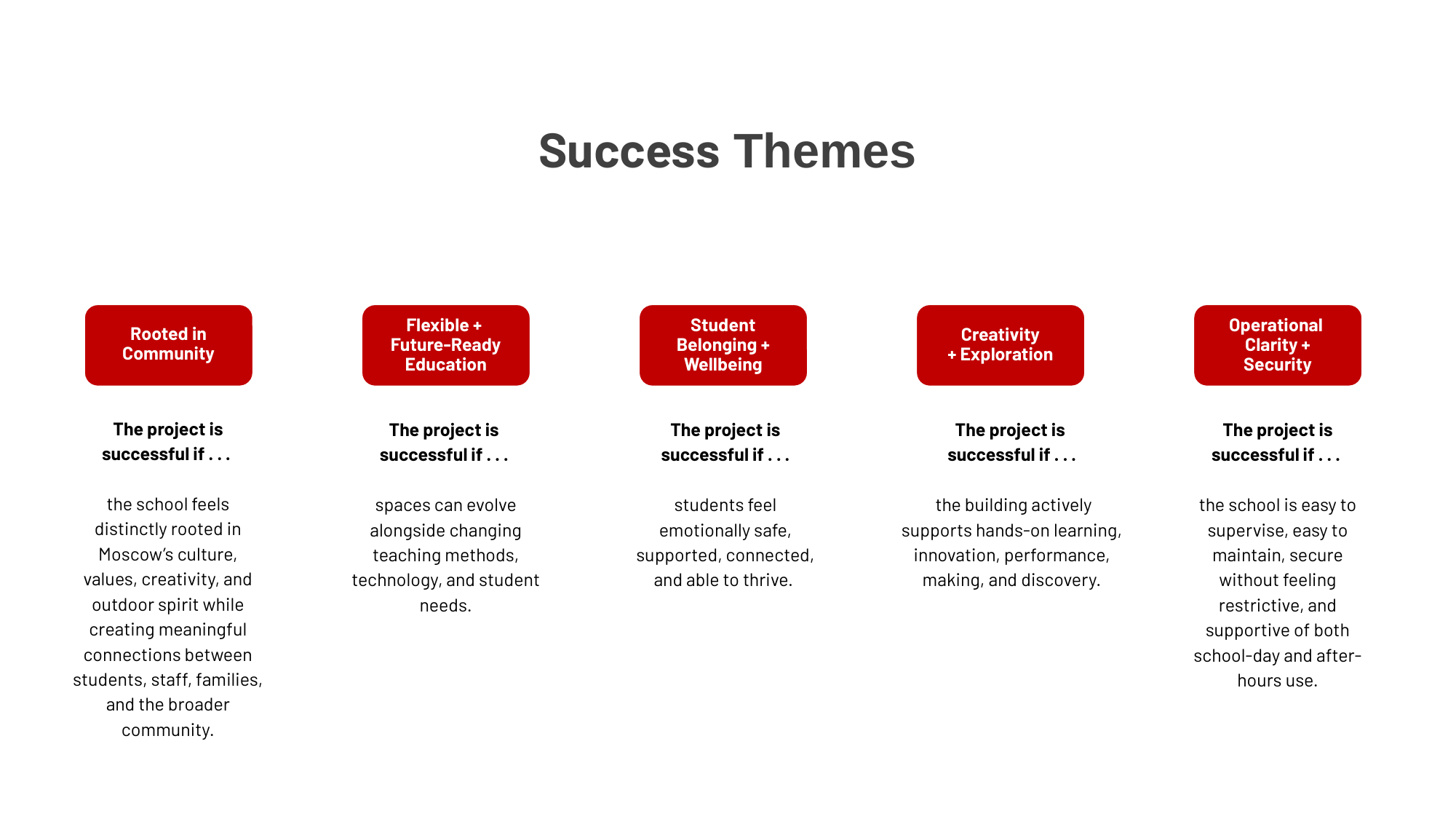

Success Themes
Rooted in
Community
Flexible +
Future-Ready Education
Student
Belonging +
Wellbeing
Creativity
+ Exploration
Operational
Clarity +
Security
The project is successful if . . .
the school feels distinctly rooted in Moscow’s culture, values, creativity, and outdoor spirit while creating meaningful connections between students, staff, families, and the broader community.
The project is
successful if . . .
spaces can evolve alongside changing teaching methods, technology, and student needs.
The project is successful if . . .
students feel emotionally safe, supported, connected, and able to thrive.
The project is
successful if . . .
 the building actively supports hands-on learning, innovation, performance, making, and discovery.
The project is successful if . . .
the school is easy to supervise, easy to maintain, secure without feeling restrictive, and supportive of both school-day and after-hours use.